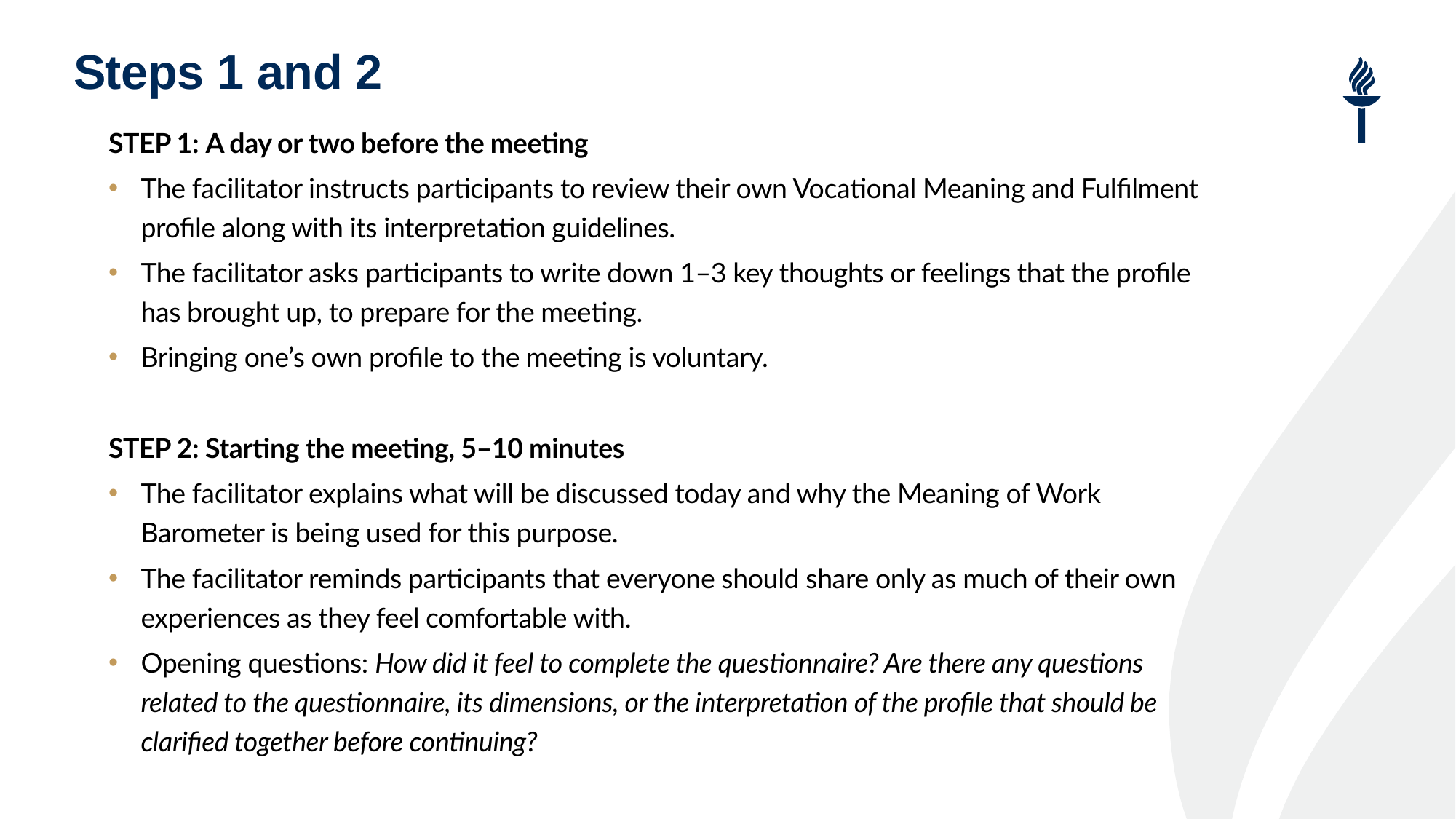

# Steps 1 and 2
STEP 1: A day or two before the meeting
The facilitator instructs participants to review their own Vocational Meaning and Fulfilment profile along with its interpretation guidelines.
The facilitator asks participants to write down 1–3 key thoughts or feelings that the profile has brought up, to prepare for the meeting.
Bringing one’s own profile to the meeting is voluntary.

STEP 2: Starting the meeting, 5–10 minutes
The facilitator explains what will be discussed today and why the Meaning of Work Barometer is being used for this purpose.
The facilitator reminds participants that everyone should share only as much of their own experiences as they feel comfortable with.
Opening questions: How did it feel to complete the questionnaire? Are there any questions related to the questionnaire, its dimensions, or the interpretation of the profile that should be clarified together before continuing?